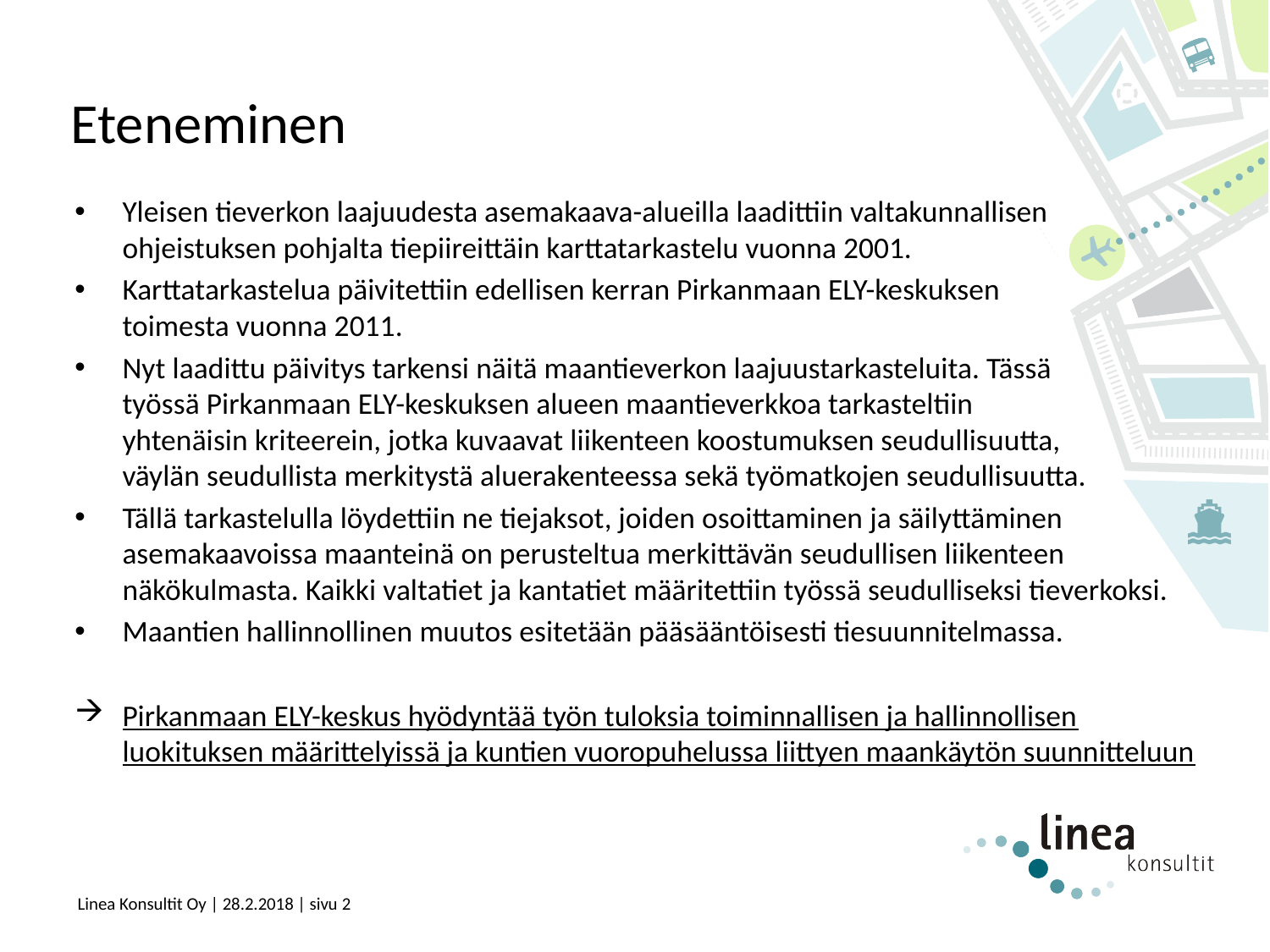

# Eteneminen
Yleisen tieverkon laajuudesta asemakaava-alueilla laadittiin valtakunnallisen ohjeistuksen pohjalta tiepiireittäin karttatarkastelu vuonna 2001.
Karttatarkastelua päivitettiin edellisen kerran Pirkanmaan ELY-keskuksen
toimesta vuonna 2011.
Nyt laadittu päivitys tarkensi näitä maantieverkon laajuustarkasteluita. Tässä
työssä Pirkanmaan ELY-keskuksen alueen maantieverkkoa tarkasteltiin
yhtenäisin kriteerein, jotka kuvaavat liikenteen koostumuksen seudullisuutta,
väylän seudullista merkitystä aluerakenteessa sekä työmatkojen seudullisuutta.
Tällä tarkastelulla löydettiin ne tiejaksot, joiden osoittaminen ja säilyttäminen asemakaavoissa maanteinä on perusteltua merkittävän seudullisen liikenteen näkökulmasta. Kaikki valtatiet ja kantatiet määritettiin työssä seudulliseksi tieverkoksi.
Maantien hallinnollinen muutos esitetään pääsääntöisesti tiesuunnitelmassa.

Pirkanmaan ELY-keskus hyödyntää työn tuloksia toiminnallisen ja hallinnollisen luokituksen määrittelyissä ja kuntien vuoropuhelussa liittyen maankäytön suunnitteluun
Linea Konsultit Oy | 28.2.2018 | sivu 2